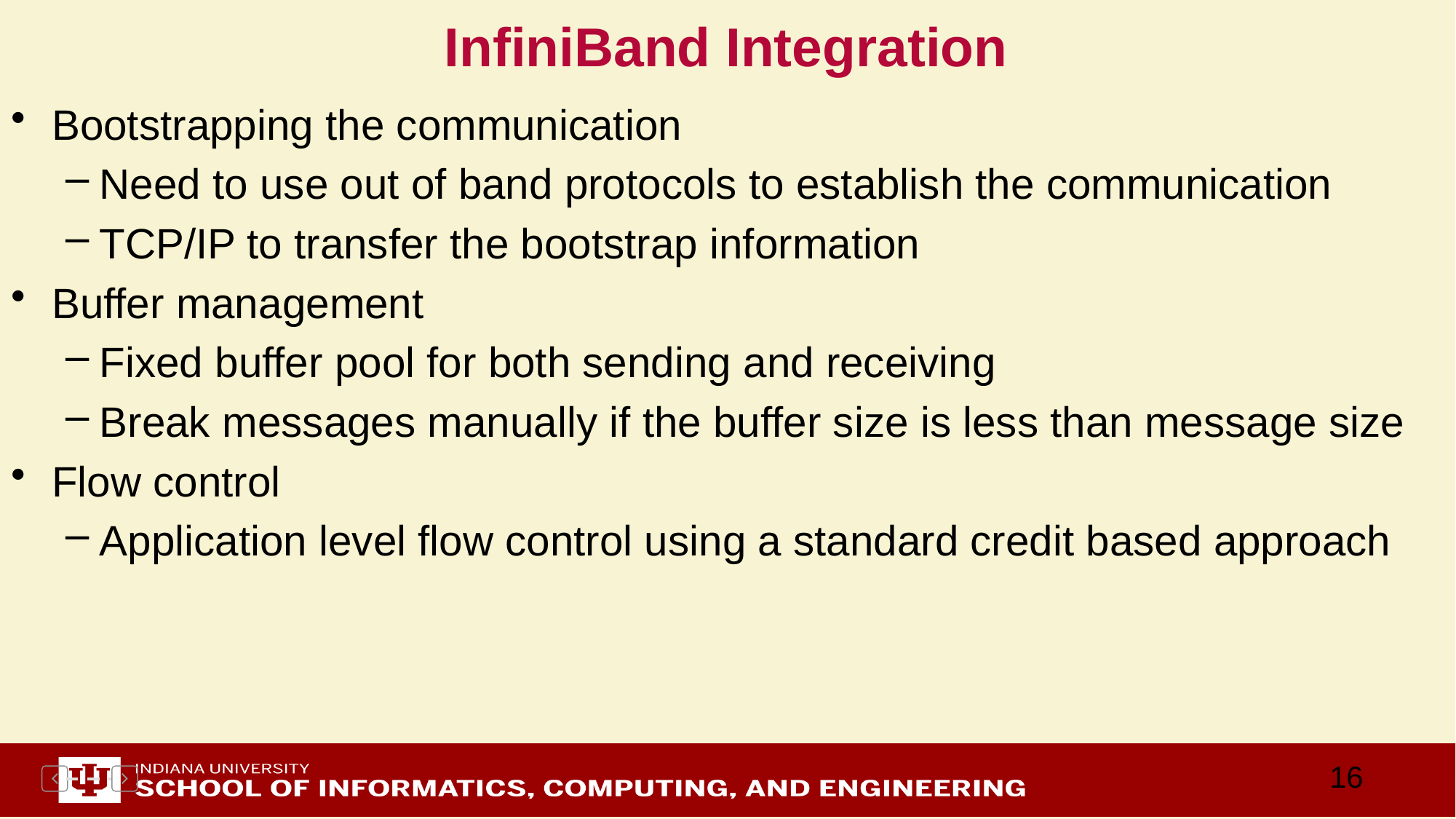

InfiniBand Integration

Bootstrapping the communication
Need to use out of band protocols to establish the communication
TCP/IP to transfer the bootstrap information
Buffer management
Fixed buffer pool for both sending and receiving
Break messages manually if the buffer size is less than message size
Flow control
Application level flow control using a standard credit based approach

16